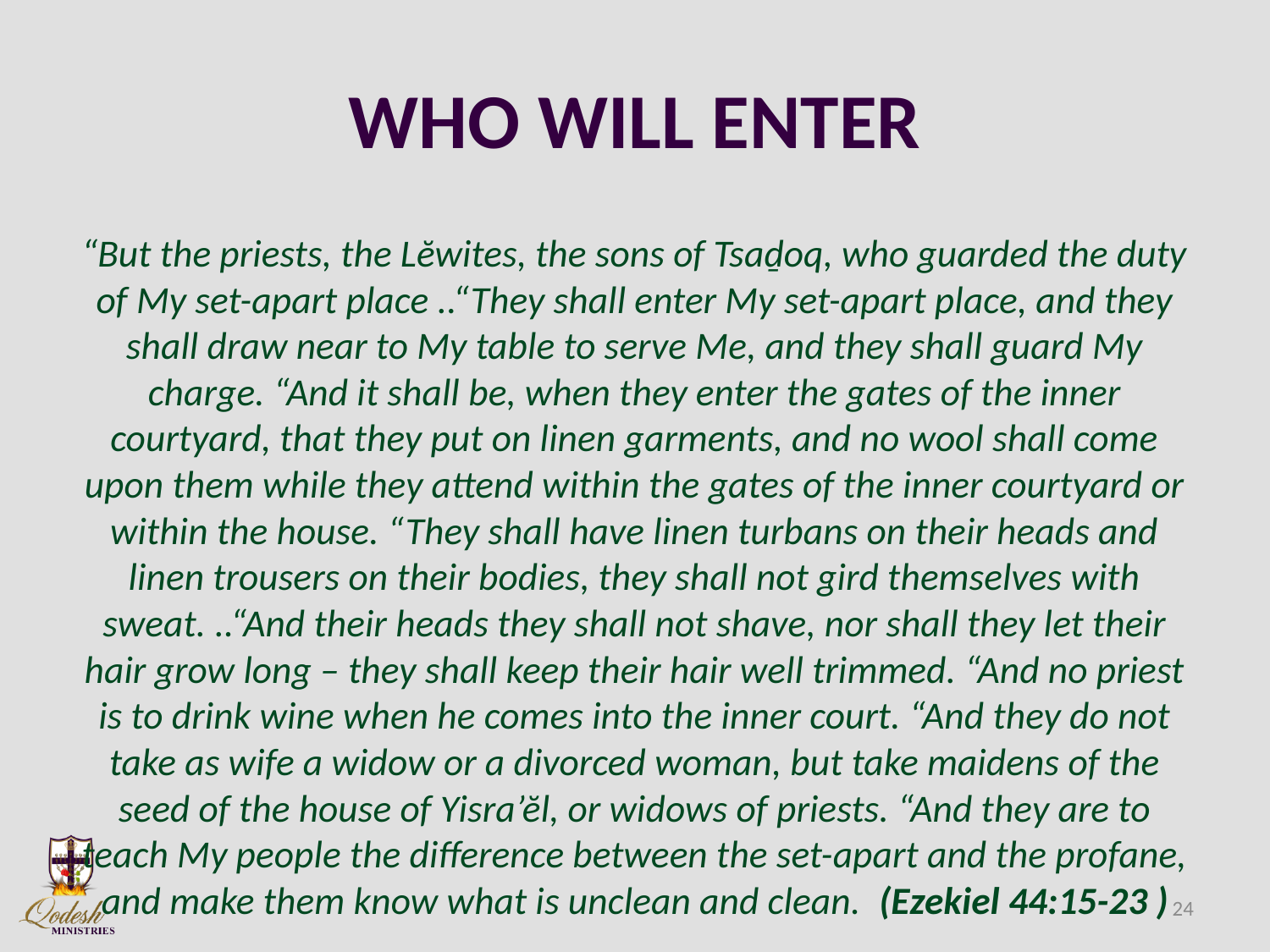

# WHO WILL ENTER
“But the priests, the Lĕwites, the sons of Tsaḏoq, who guarded the duty of My set-apart place ..“They shall enter My set-apart place, and they shall draw near to My table to serve Me, and they shall guard My charge. “And it shall be, when they enter the gates of the inner courtyard, that they put on linen garments, and no wool shall come upon them while they attend within the gates of the inner courtyard or within the house. “They shall have linen turbans on their heads and linen trousers on their bodies, they shall not gird themselves with sweat. ..“And their heads they shall not shave, nor shall they let their hair grow long – they shall keep their hair well trimmed. “And no priest is to drink wine when he comes into the inner court. “And they do not take as wife a widow or a divorced woman, but take maidens of the seed of the house of Yisra’ĕl, or widows of priests. “And they are to teach My people the difference between the set-apart and the profane, and make them know what is unclean and clean.  (Ezekiel 44:15-23 )

24